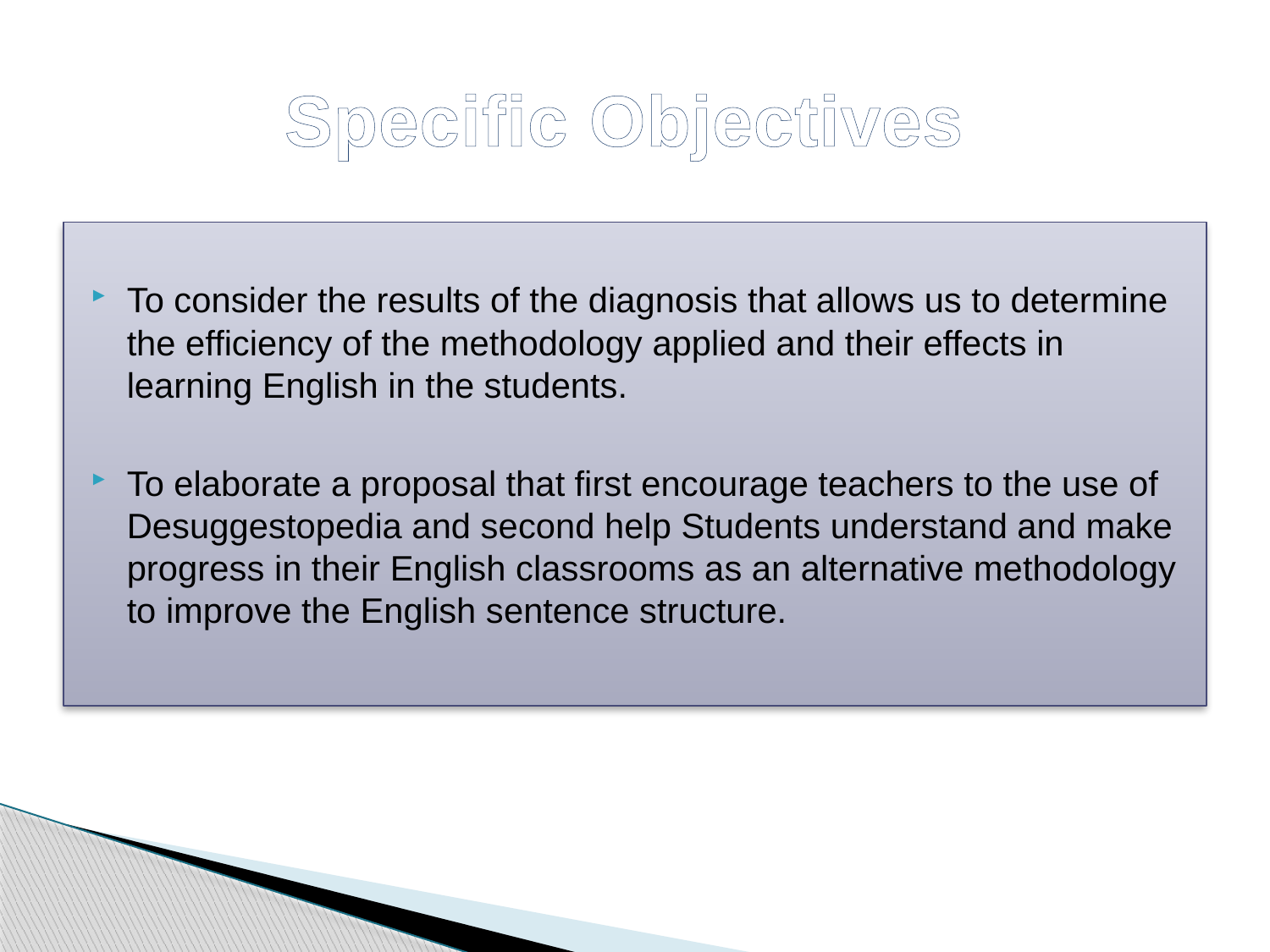

# Specific Objectives

To consider the results of the diagnosis that allows us to determine the efficiency of the methodology applied and their effects in learning English in the students.

To elaborate a proposal that first encourage teachers to the use of Desuggestopedia and second help Students understand and make progress in their English classrooms as an alternative methodology to improve the English sentence structure.